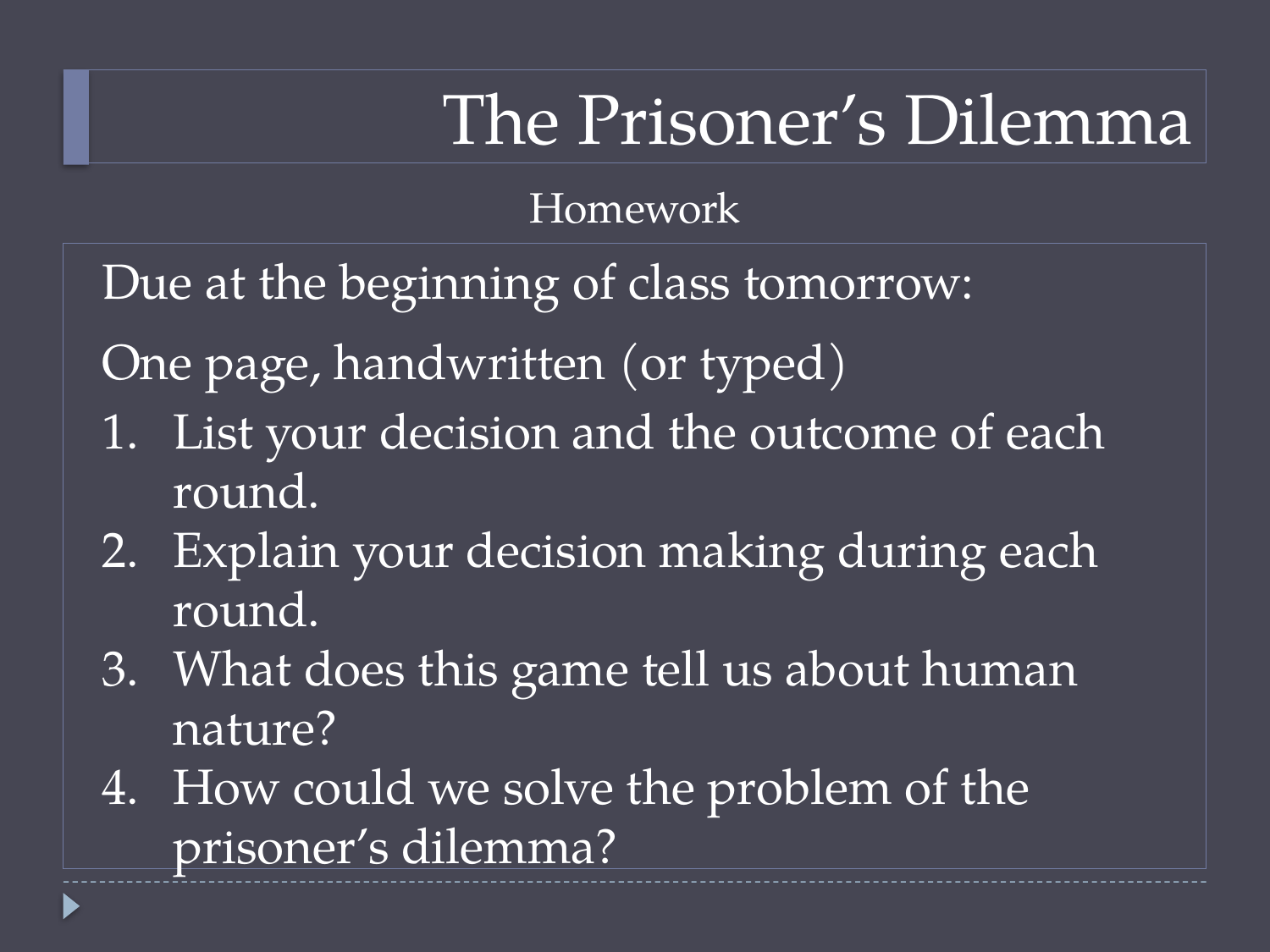

# The Prisoner’s Dilemma
Homework
Due at the beginning of class tomorrow:
One page, handwritten (or typed)
List your decision and the outcome of each round.
Explain your decision making during each round.
What does this game tell us about human nature?
How could we solve the problem of the prisoner’s dilemma?